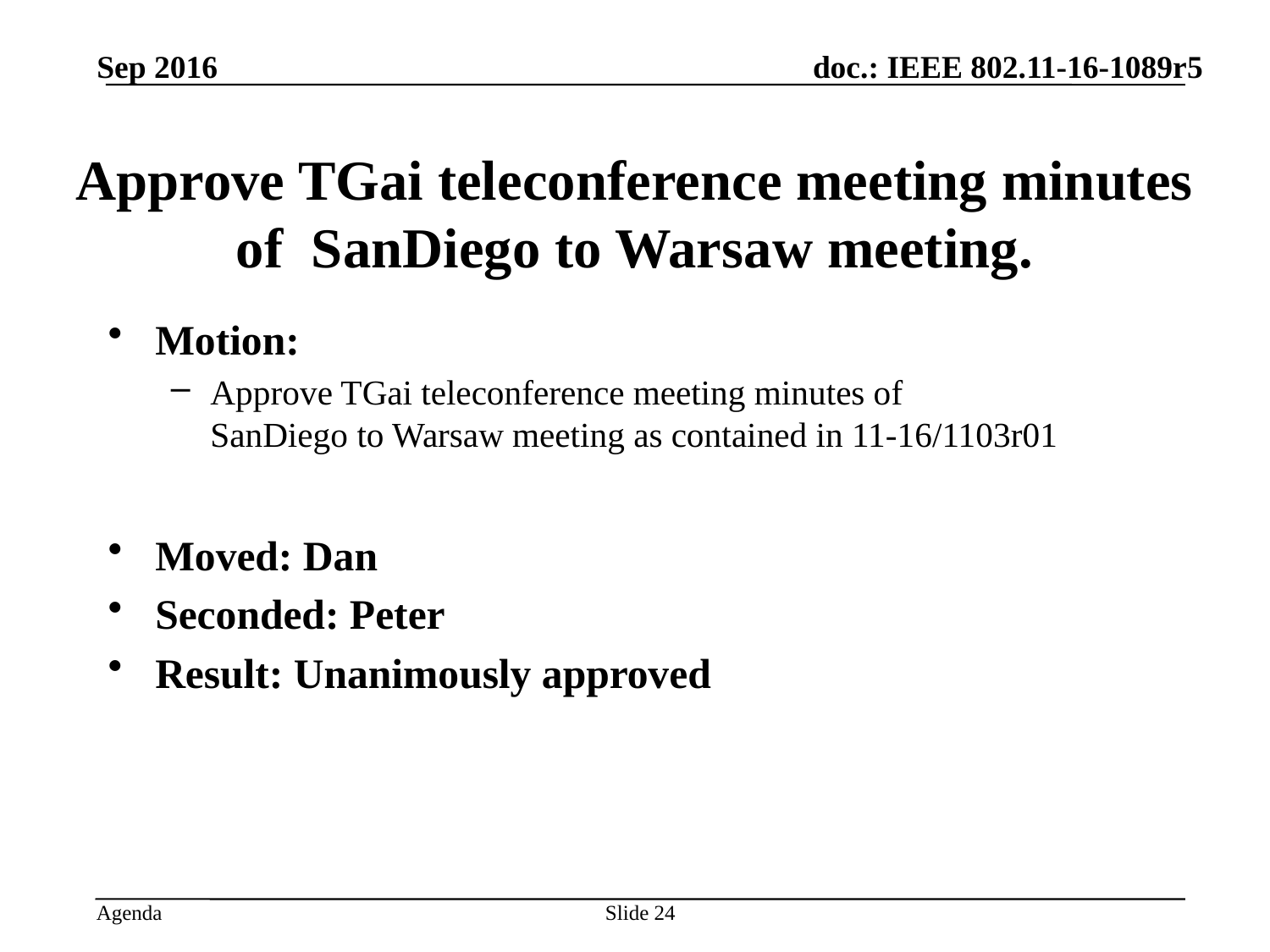

Sep 2016
# Approve TGai teleconference meeting minutes of  SanDiego to Warsaw meeting.
Motion:
Approve TGai teleconference meeting minutes of   SanDiego to Warsaw meeting as contained in 11-16/1103r01

Moved: Dan
Seconded: Peter
Result: Unanimously approved
Approved  by unanimous consent

Slide 24